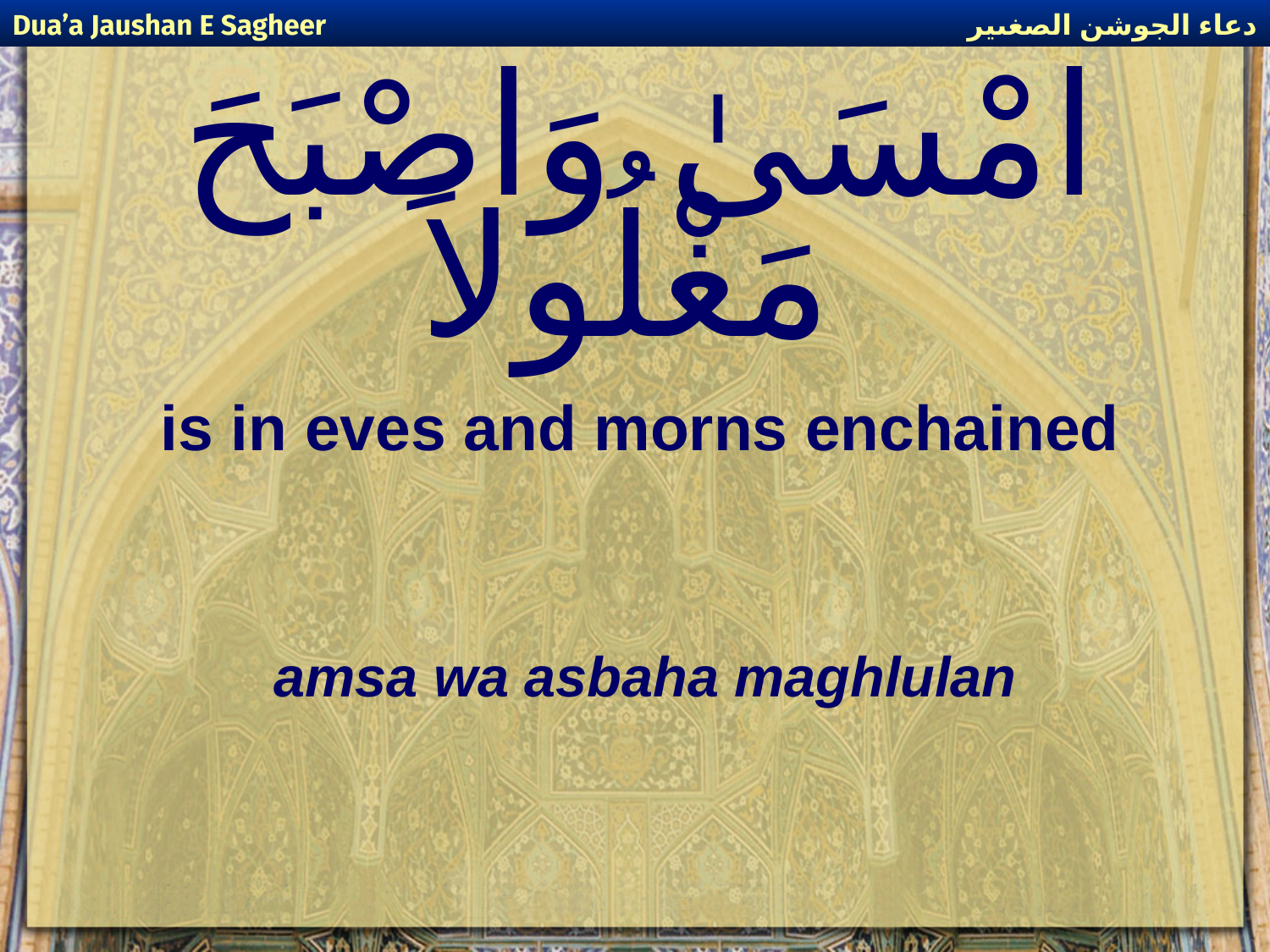

دعاء الجوشن الصغىير
Dua’a Jaushan E Sagheer
# امْسَىٰ وَاصْبَحَ مَغْلُولاً
is in eves and morns enchained
amsa wa asbaha maghlulan